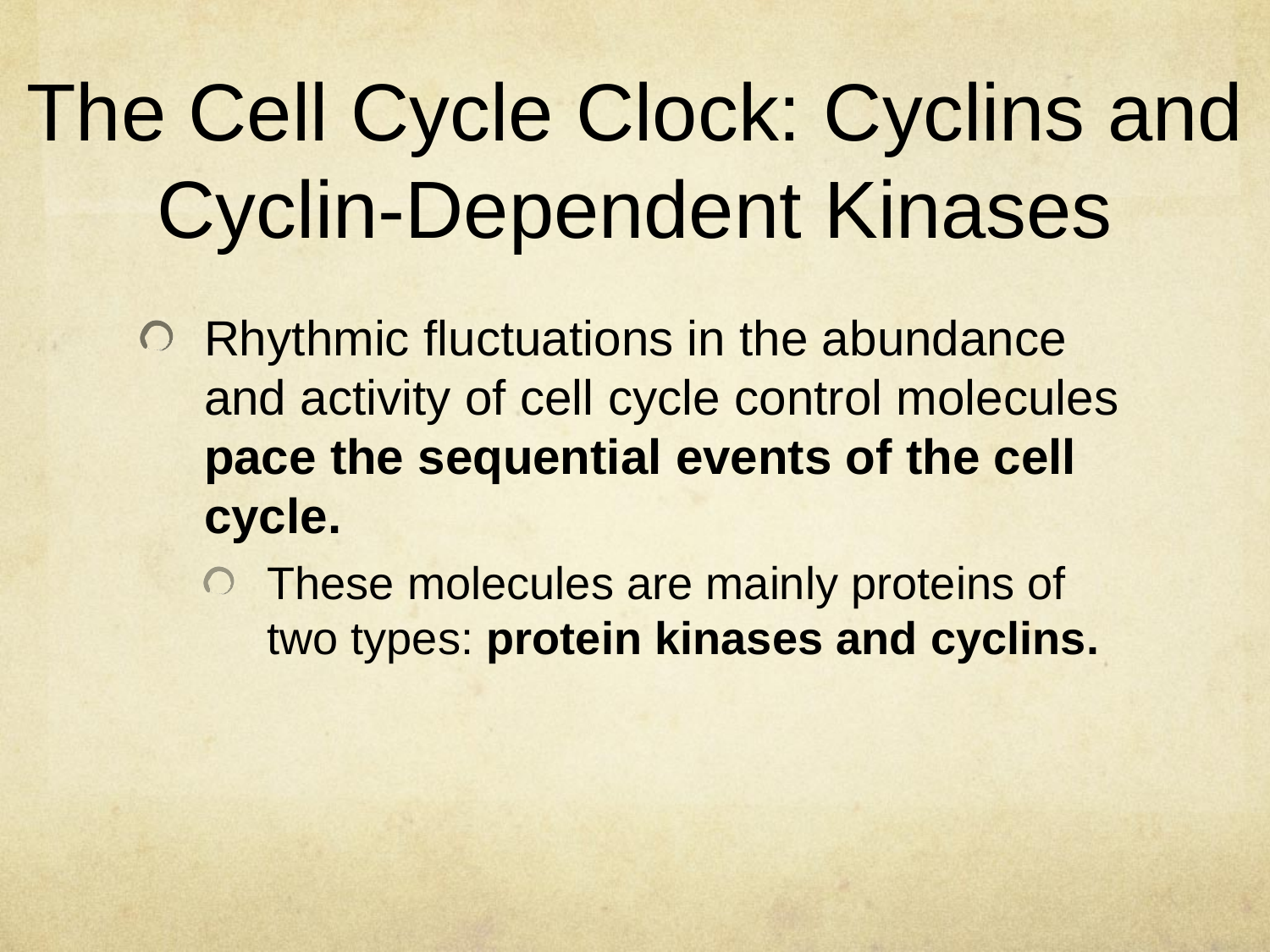

# The Cell Cycle Clock: Cyclins and Cyclin-Dependent Kinases
Rhythmic fluctuations in the abundance and activity of cell cycle control molecules pace the sequential events of the cell cycle.
These molecules are mainly proteins of two types: protein kinases and cyclins.